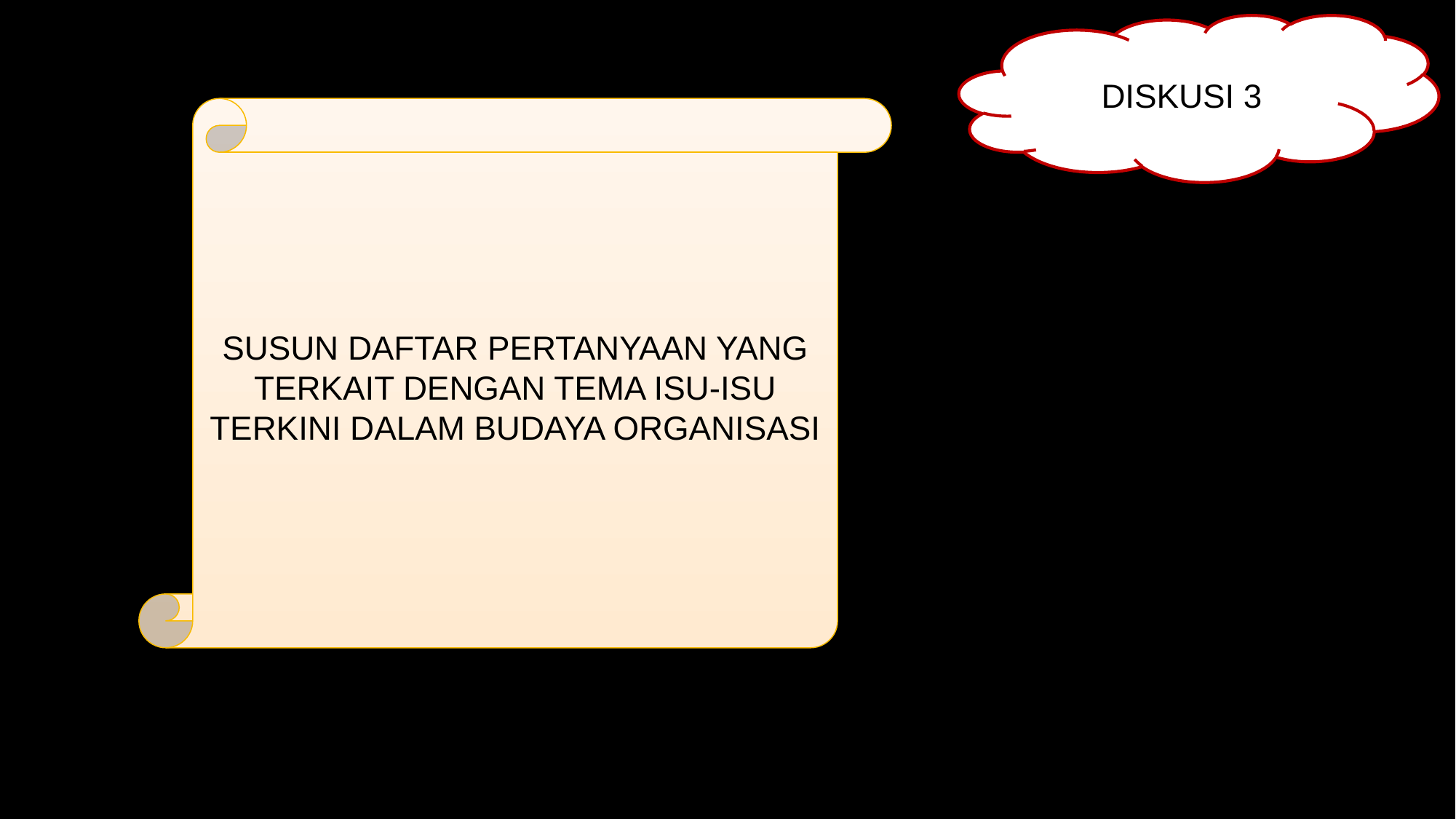

DISKUSI 3
SUSUN DAFTAR PERTANYAAN YANG TERKAIT DENGAN TEMA ISU-ISU TERKINI DALAM BUDAYA ORGANISASI